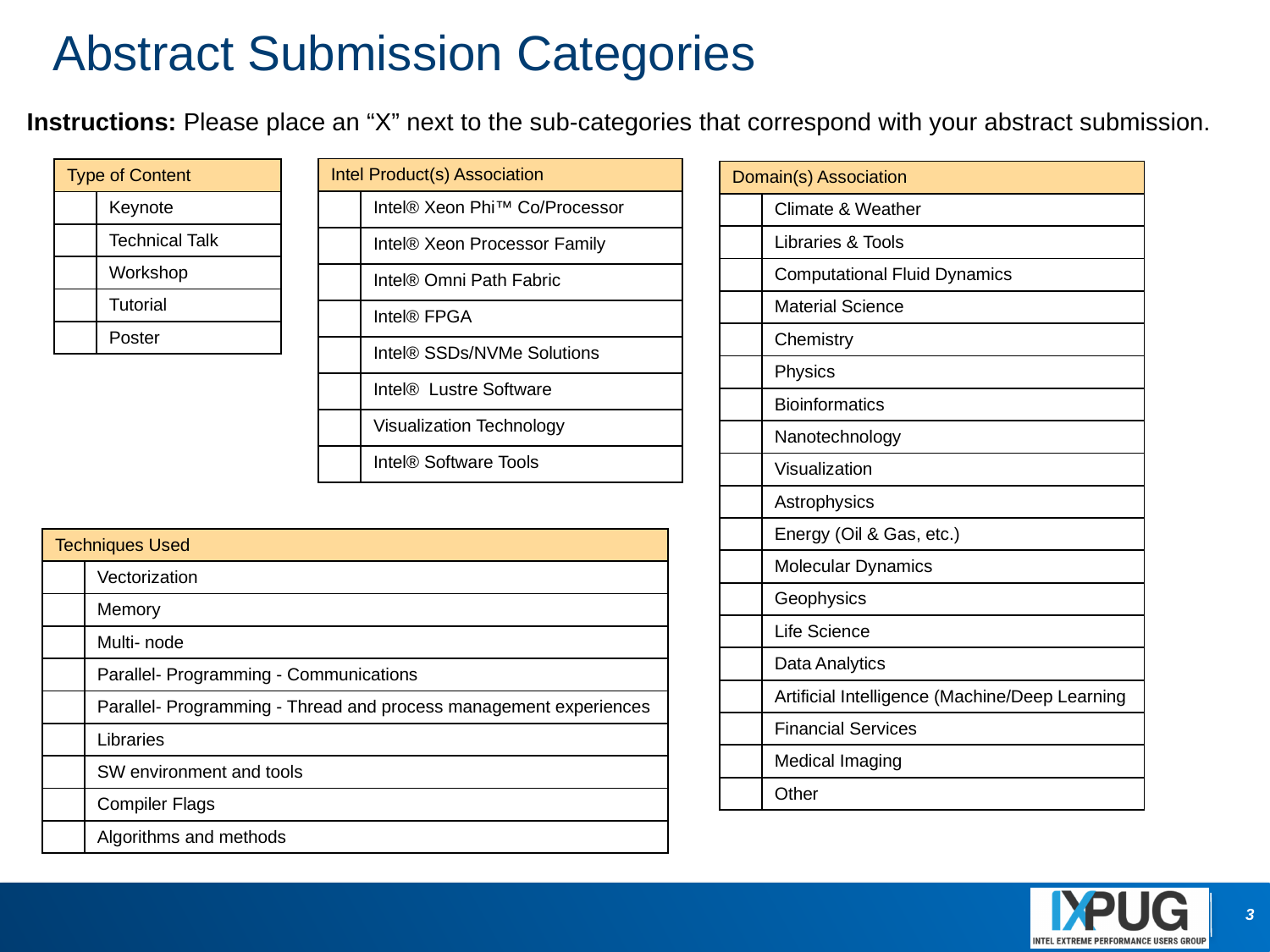

# Abstract Submission Categories
Instructions: Please place an “X” next to the sub-categories that correspond with your abstract submission.
| Intel Product(s) Association |  |
| --- | --- |
|  | Intel® Xeon Phi™ Co/Processor |
|  | Intel® Xeon Processor Family |
|  | Intel® Omni Path Fabric |
|  | Intel® FPGA |
|  | Intel® SSDs/NVMe Solutions |
|  | Intel® Lustre Software |
|  | Visualization Technology |
|  | Intel® Software Tools |
| Type of Content |  |
| --- | --- |
|  | Keynote |
|  | Technical Talk |
|  | Workshop |
|  | Tutorial |
|  | Poster |
| Domain(s) Association |  |
| --- | --- |
|  | Climate & Weather |
|  | Libraries & Tools |
|  | Computational Fluid Dynamics |
|  | Material Science |
|  | Chemistry |
|  | Physics |
|  | Bioinformatics |
|  | Nanotechnology |
|  | Visualization |
|  | Astrophysics |
|  | Energy (Oil & Gas, etc.) |
|  | Molecular Dynamics |
|  | Geophysics |
|  | Life Science |
|  | Data Analytics |
|  | Artificial Intelligence (Machine/Deep Learning |
|  | Financial Services |
|  | Medical Imaging |
|  | Other |
| Techniques Used |  |
| --- | --- |
|  | Vectorization |
|  | Memory |
|  | Multi- node |
|  | Parallel- Programming - Communications |
|  | Parallel- Programming - Thread and process management experiences |
|  | Libraries |
|  | SW environment and tools |
|  | Compiler Flags |
|  | Algorithms and methods |
3